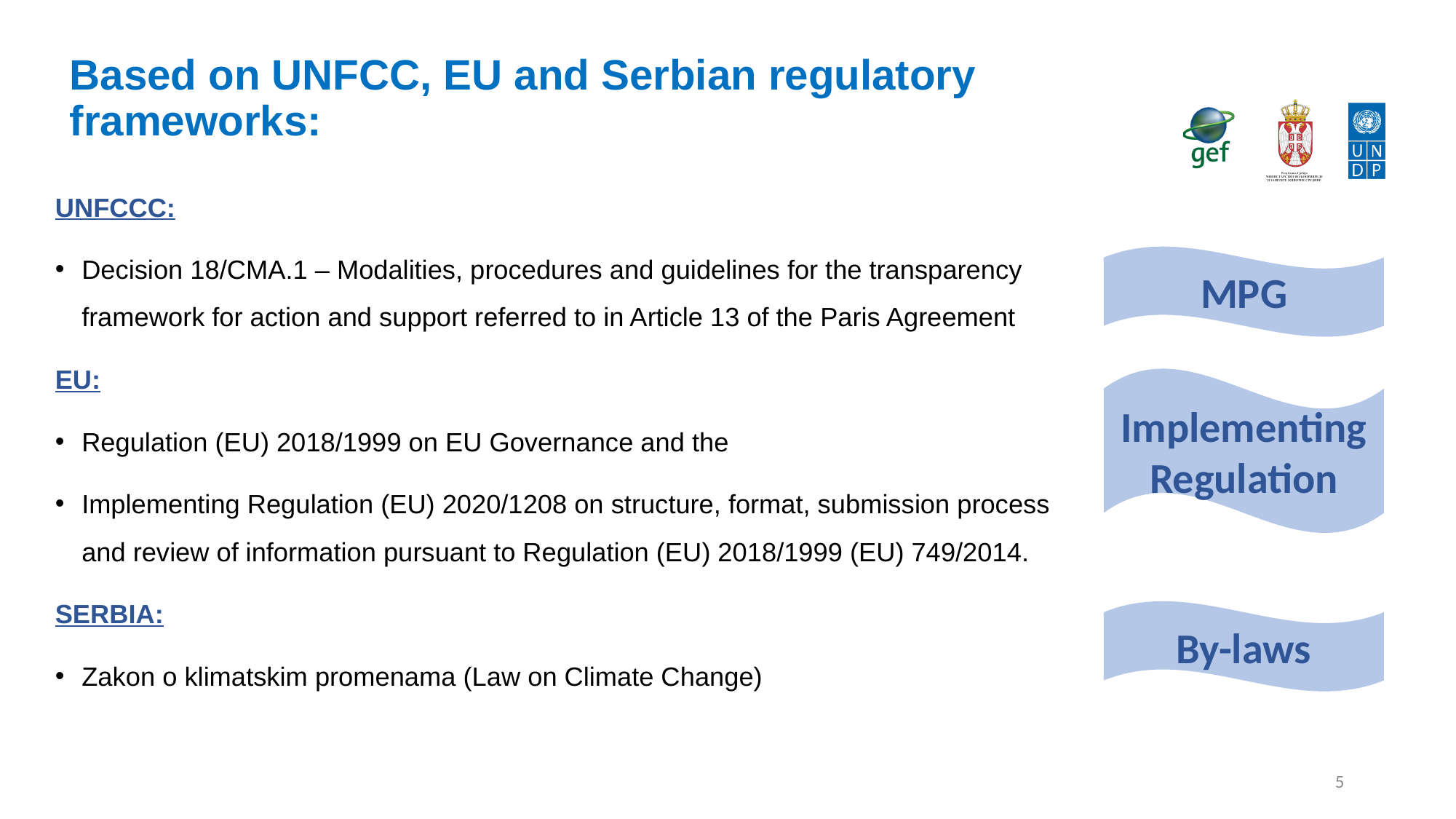

# Based on UNFCC, EU and Serbian regulatory frameworks:
UNFCCC:
Decision 18/CMA.1 – Modalities, procedures and guidelines for the transparency framework for action and support referred to in Article 13 of the Paris Agreement
EU:
Regulation (EU) 2018/1999 on EU Governance and the
Implementing Regulation (EU) 2020/1208 on structure, format, submission process and review of information pursuant to Regulation (EU) 2018/1999 (EU) 749/2014.
SERBIA:
Zakon o klimatskim promenama (Law on Climate Change)

MPG
Implementing Regulation
By-laws
5